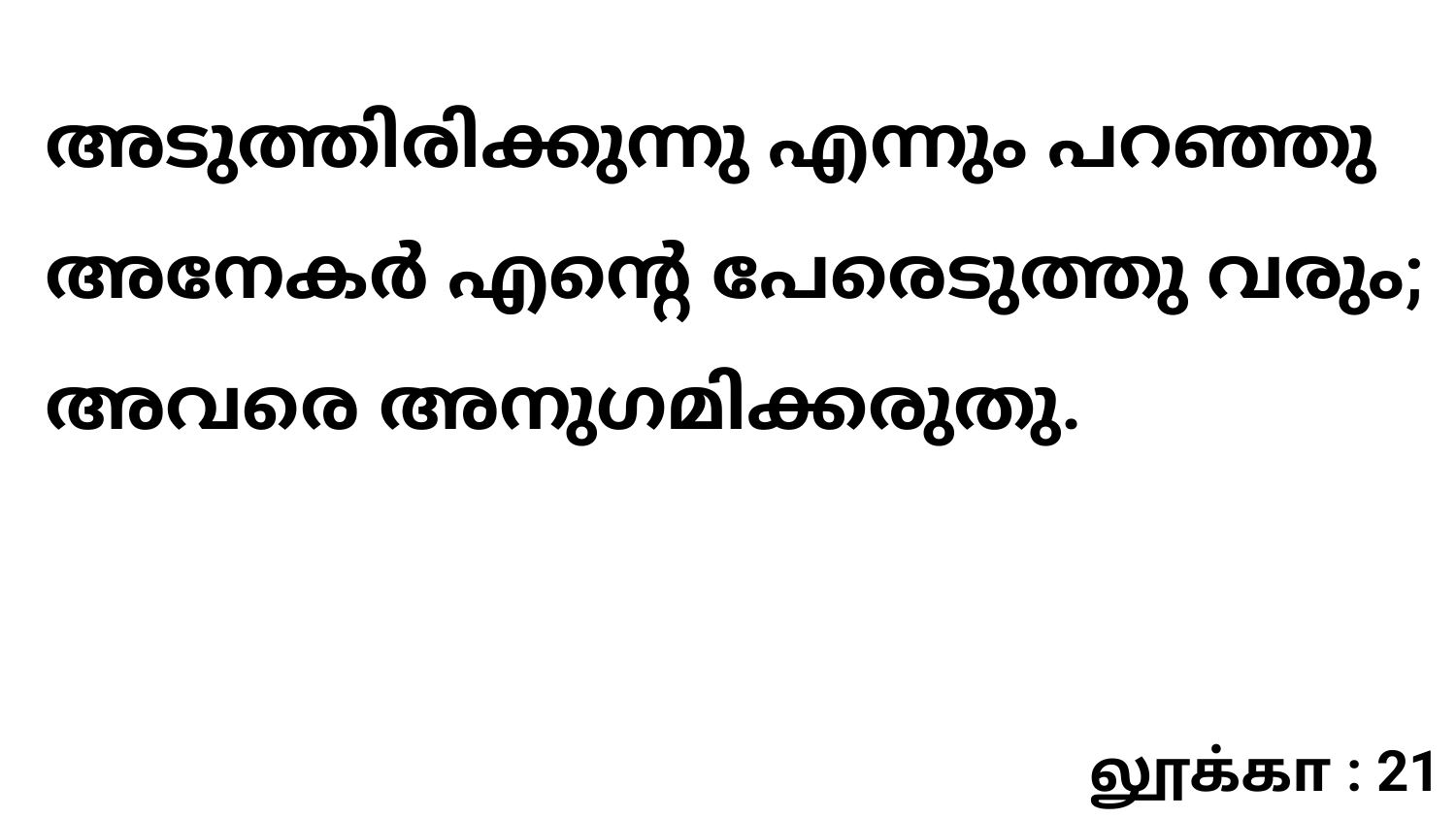

അടുത്തിരിക്കുന്നു എന്നും പറഞ്ഞു അനേകർ എന്റെ പേരെടുത്തു വരും; അവരെ അനുഗമിക്കരുതു.
லூக்கா : 21